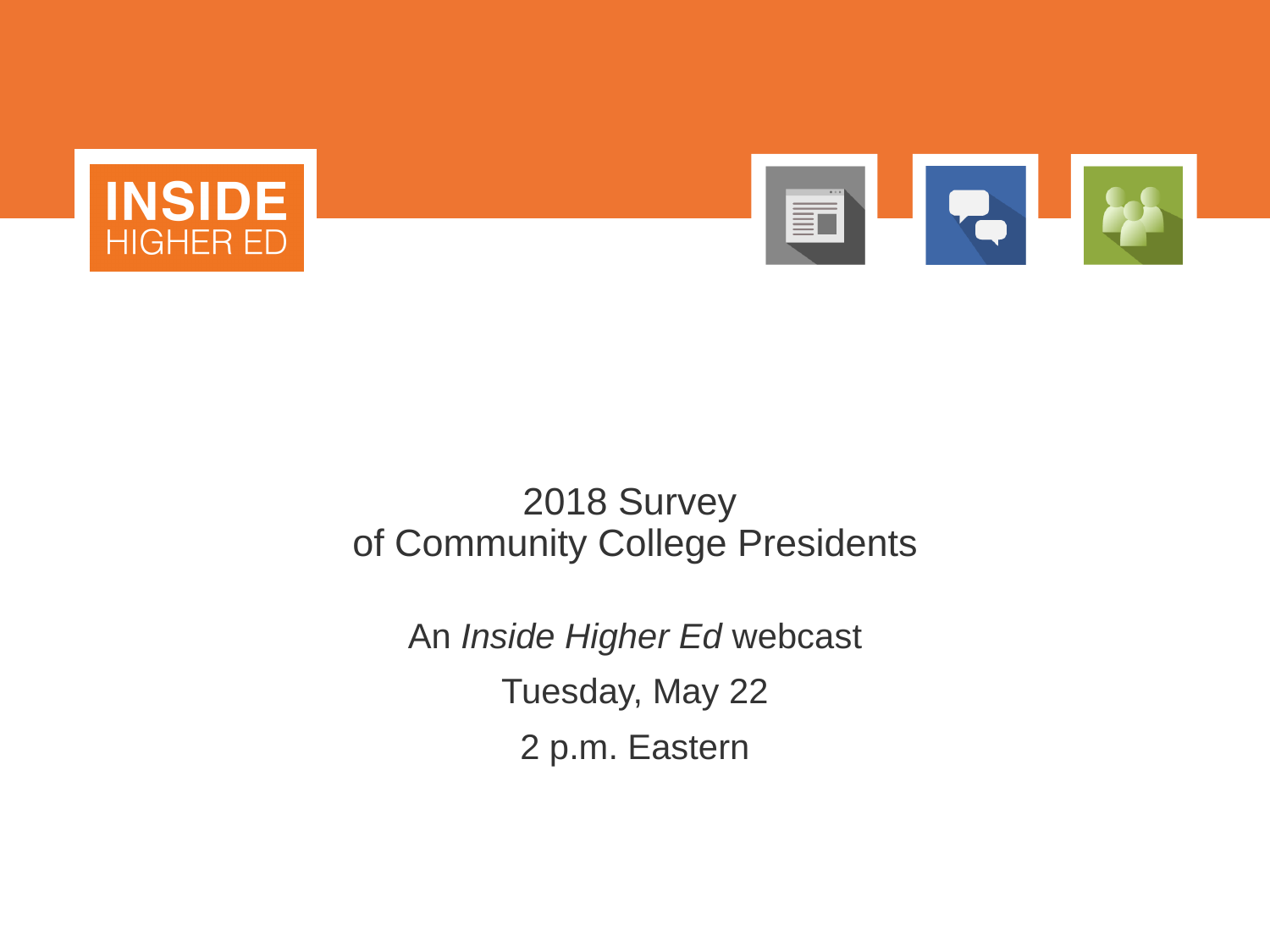

# 2018 Survey of Community College Presidents
An Inside Higher Ed webcast
Tuesday, May 22
2 p.m. Eastern